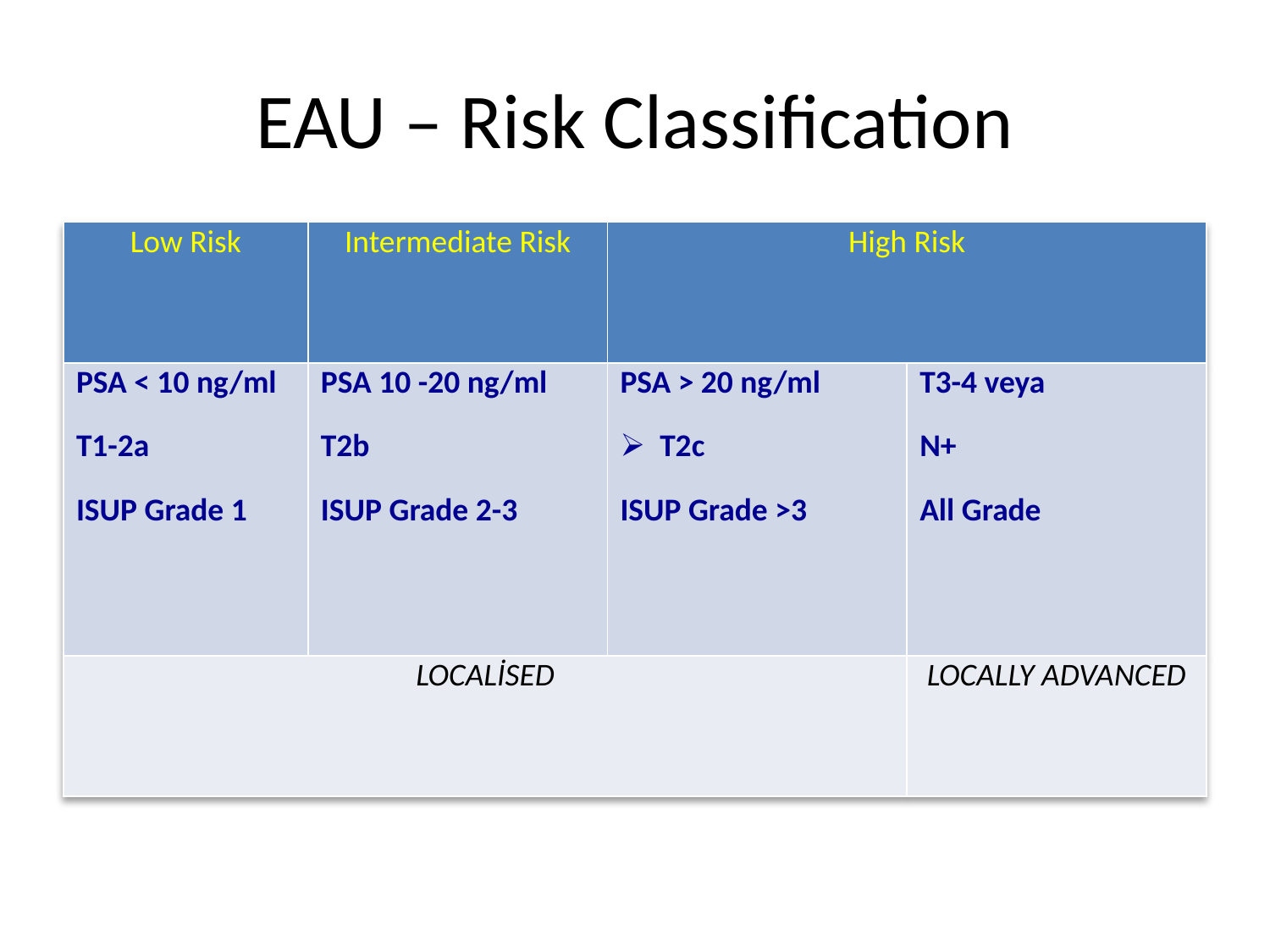

# EAU – Risk Classification
| Low Risk | Intermediate Risk | High Risk |  |
| --- | --- | --- | --- |
| PSA < 10 ng/ml T1-2a ISUP Grade 1 | PSA 10 -20 ng/ml T2b ISUP Grade 2-3 | PSA > 20 ng/ml T2c ISUP Grade >3 | T3-4 veya N+ All Grade |
| LOCALİSED |  |  | LOCALLY ADVANCED |